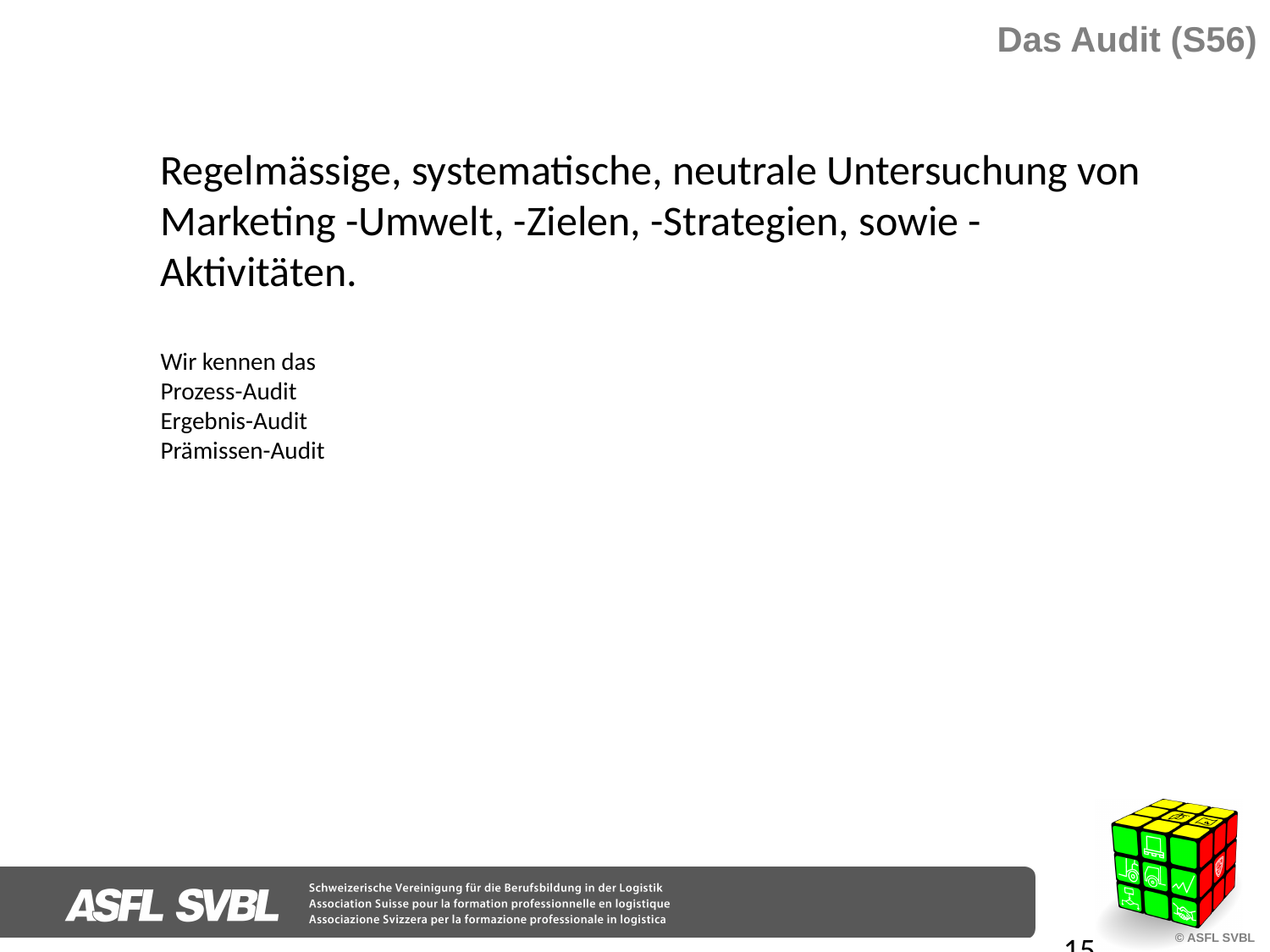

# Das Audit (S56)
Regelmässige, systematische, neutrale Untersuchung von Marketing -Umwelt, -Zielen, -Strategien, sowie -Aktivitäten.

Wir kennen das
Prozess-Audit
Ergebnis-Audit
Prämissen-Audit
15